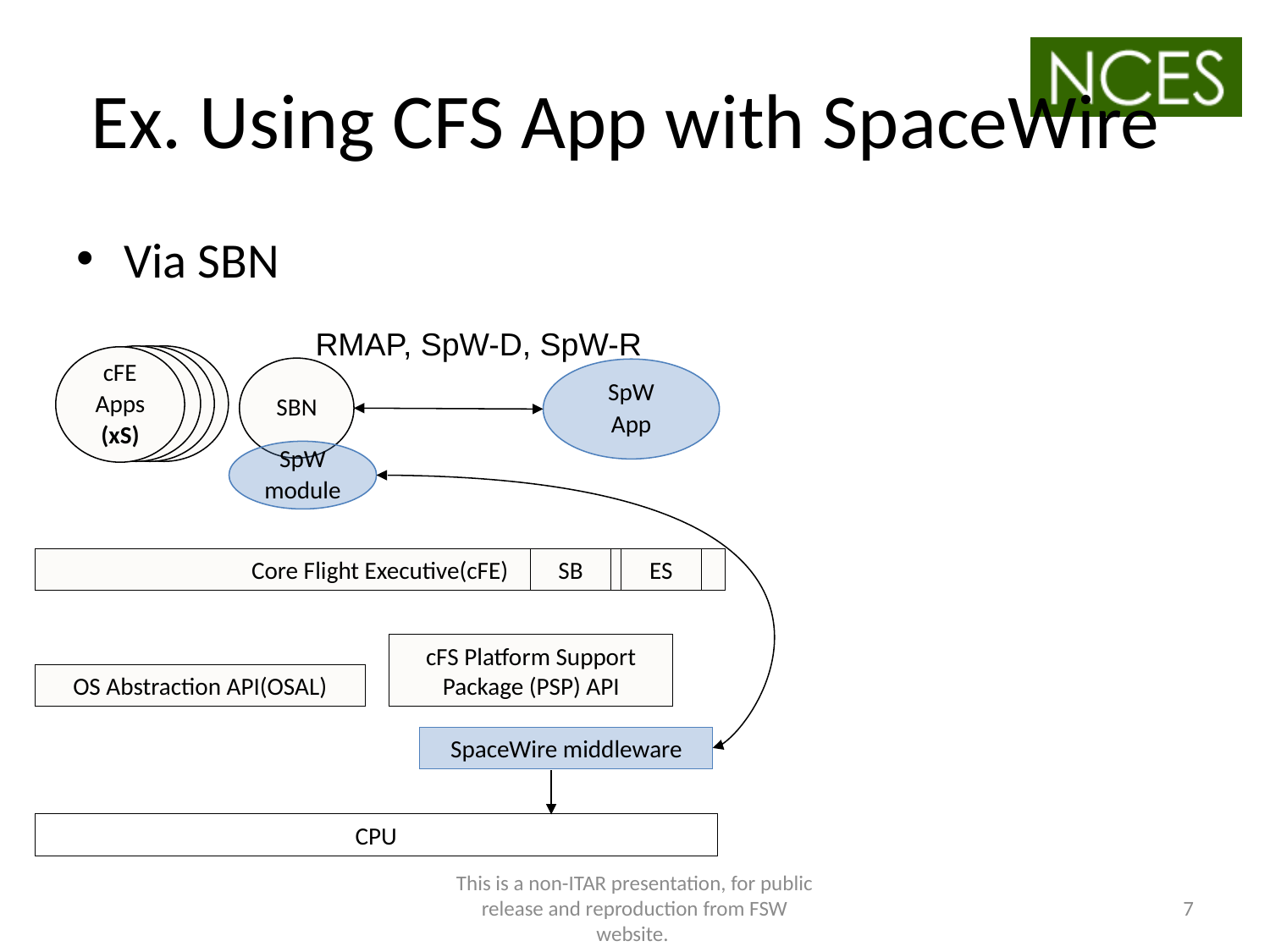

# Ex. Using CFS App with SpaceWire
Via SBN
RMAP, SpW-D, SpW-R
cFE
Apps
(xS)
cFE
Apps
(xS)
cFE
Apps
(xS)
cFE
Apps
(xS)
SBN
SpW
App
SpW
module
Core Flight Executive(cFE)
SB
ES
cFS Platform Support Package (PSP) API
OS Abstraction API(OSAL)
SpaceWire middleware
CPU
This is a non-ITAR presentation, for public release and reproduction from FSW website.
7